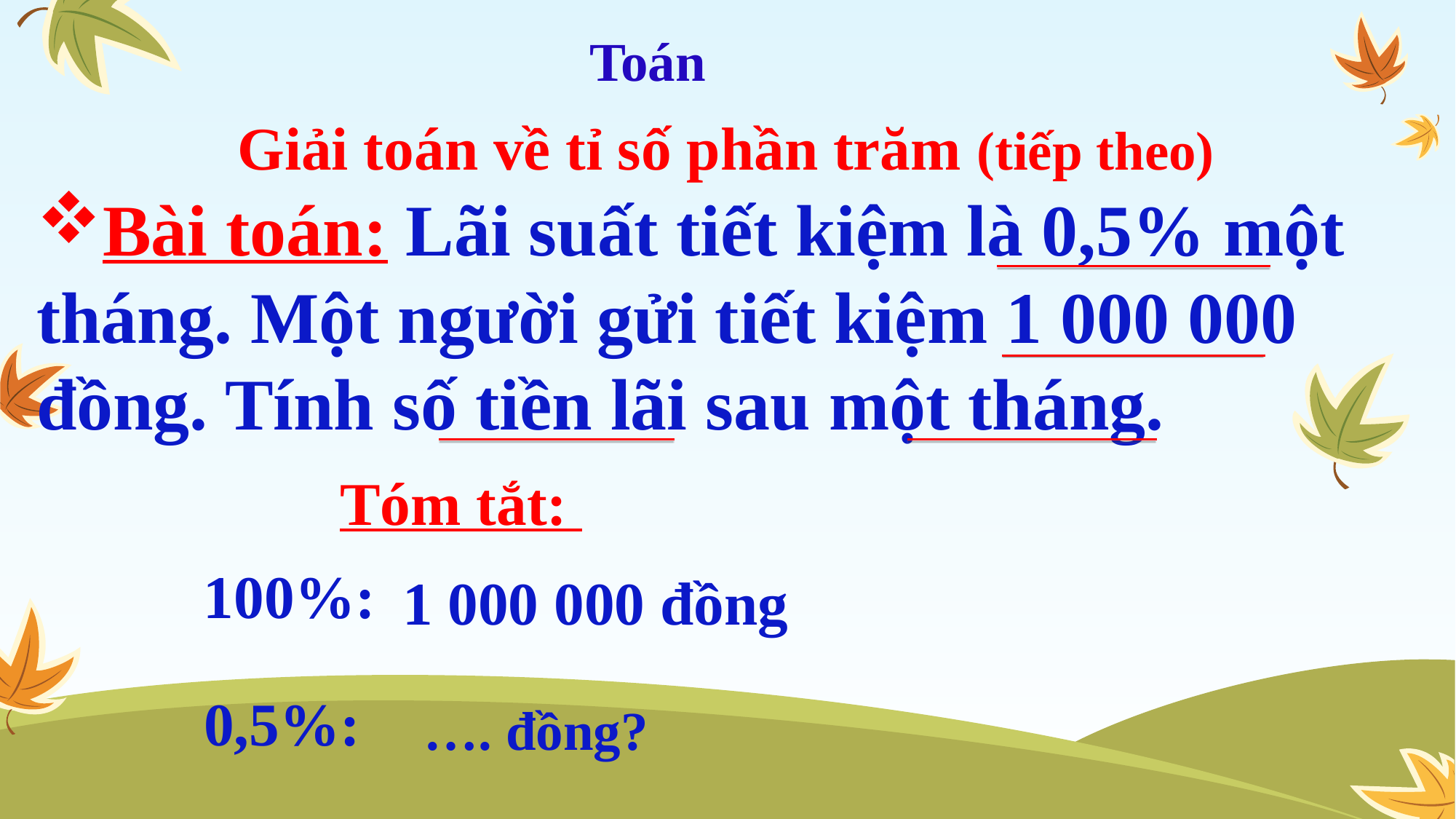

Toán
Giải toán về tỉ số phần trăm (tiếp theo)
Bài toán: Lãi suất tiết kiệm là 0,5% một tháng. Một người gửi tiết kiệm 1 000 000 đồng. Tính số tiền lãi sau một tháng.
Tóm tắt:
100%:
1 000 000 đồng
0,5%:
…. đồng?